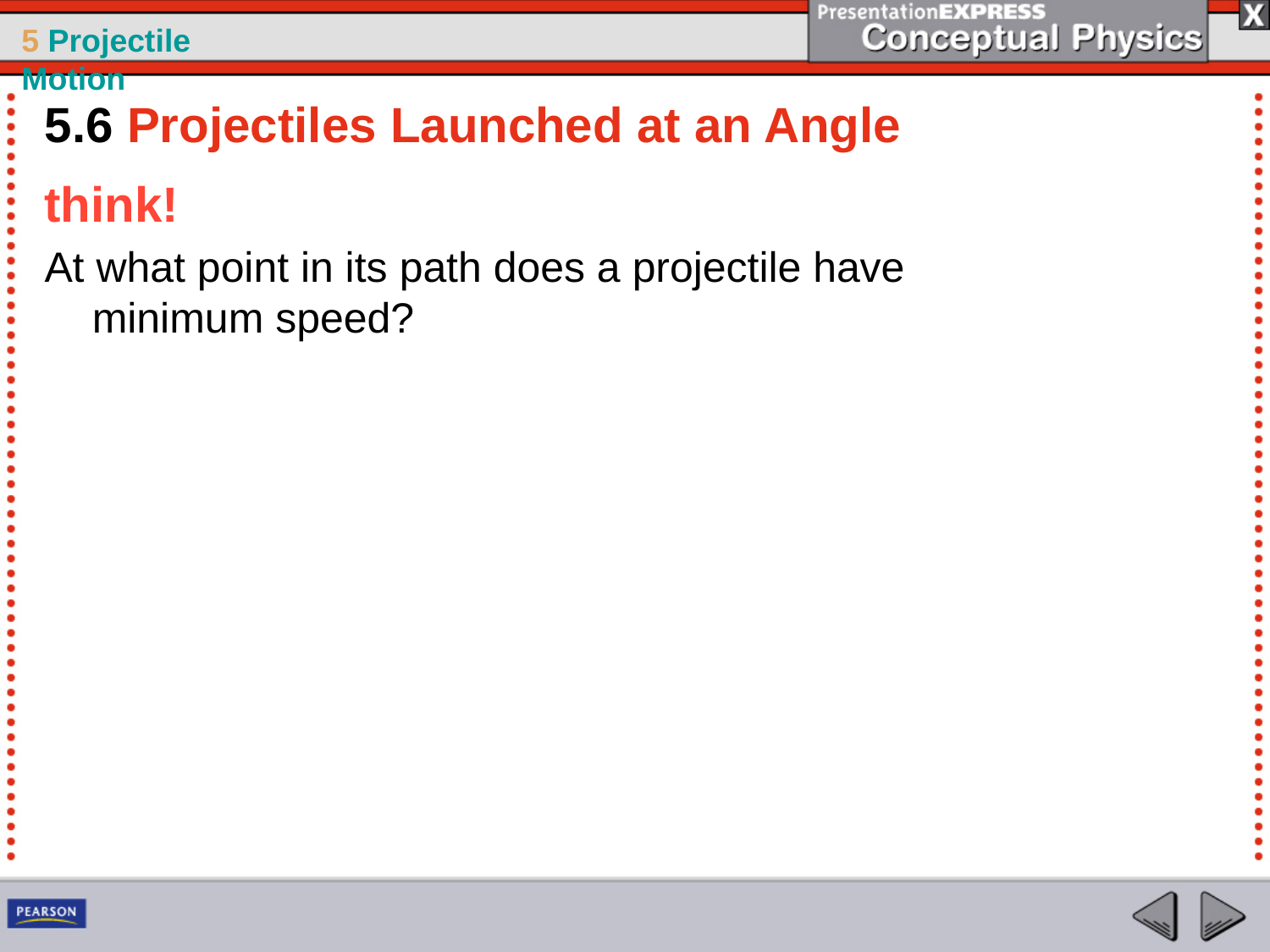

5.6 Projectiles Launched at an Angle
think!
At what point in its path does a projectile have
minimum speed?